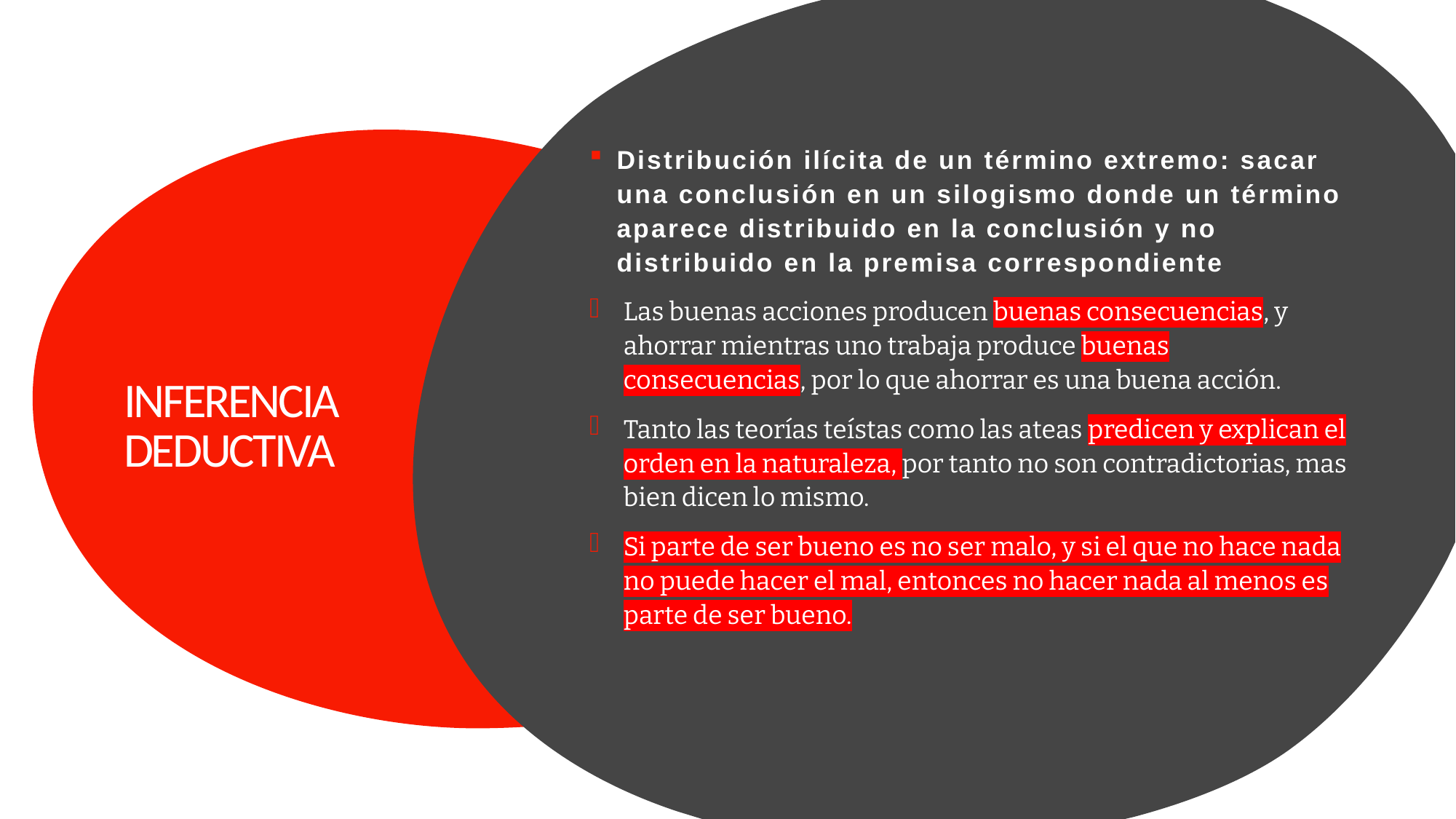

Distribución ilícita de un término extremo: sacar una conclusión en un silogismo donde un término aparece distribuido en la conclusión y no distribuido en la premisa correspondiente
Las buenas acciones producen buenas consecuencias, y ahorrar mientras uno trabaja produce buenas consecuencias, por lo que ahorrar es una buena acción.
Tanto las teorías teístas como las ateas predicen y explican el orden en la naturaleza, por tanto no son contradictorias, mas bien dicen lo mismo.
Si parte de ser bueno es no ser malo, y si el que no hace nada no puede hacer el mal, entonces no hacer nada al menos es parte de ser bueno.

# INFERENCIA DEDUCTIVA